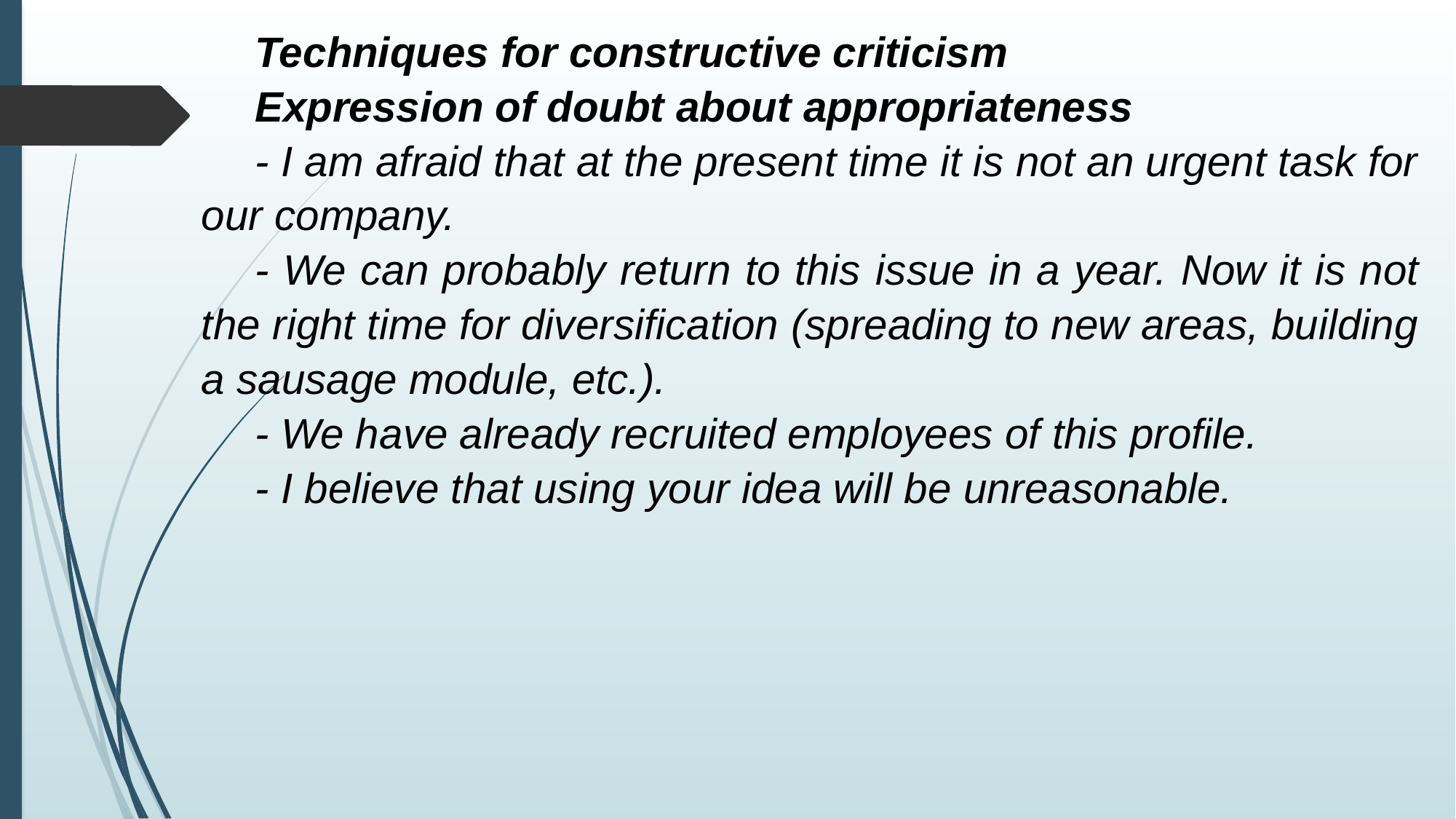

Techniques for constructive criticism
Expression of doubt about appropriateness
- I am afraid that at the present time it is not an urgent task for our company.
- We can probably return to this issue in a year. Now it is not the right time for diversification (spreading to new areas, building a sausage module, etc.).
- We have already recruited employees of this profile.
- I believe that using your idea will be unreasonable.